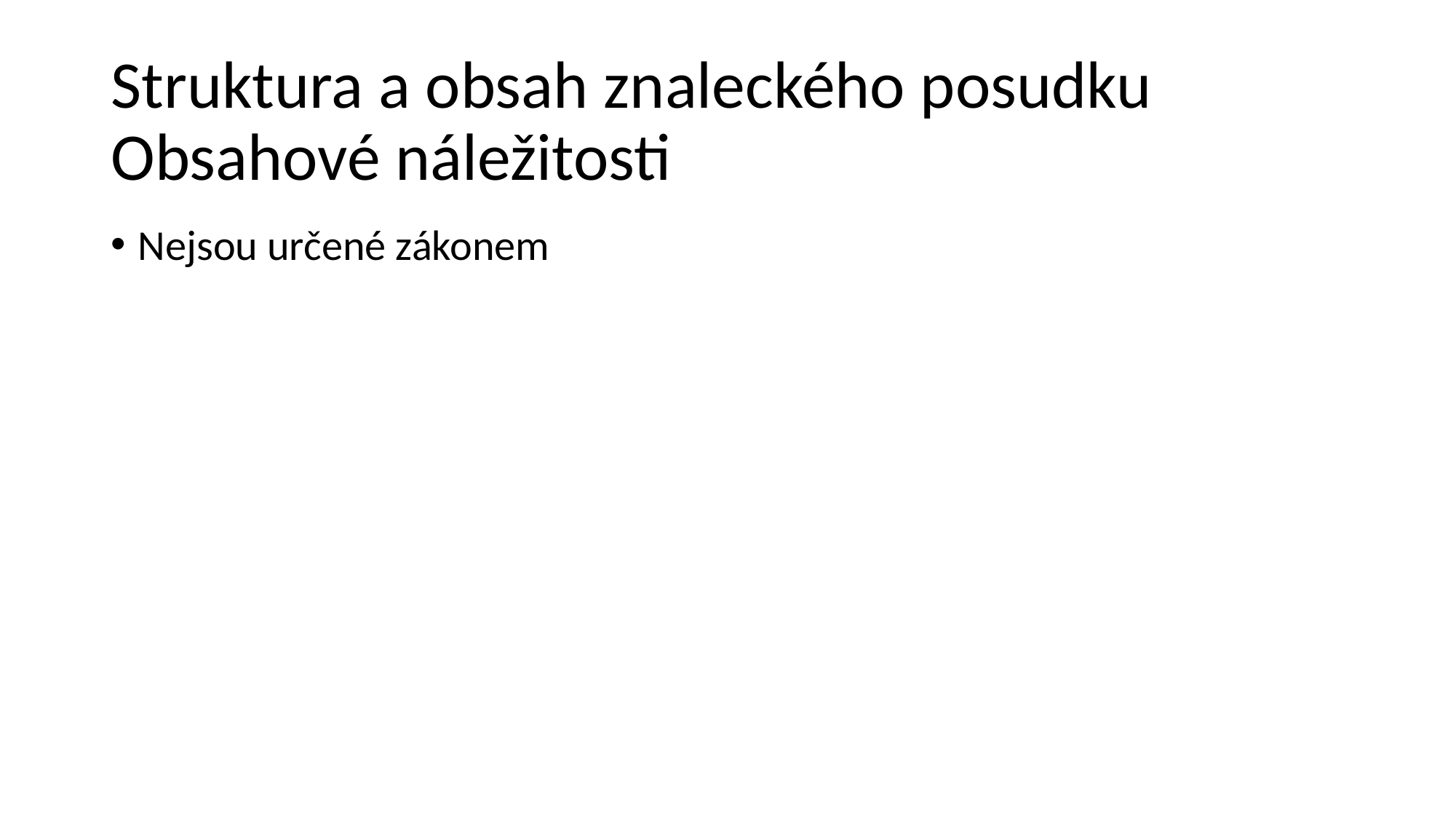

# Struktura a obsah znaleckého posudku Obsahové náležitosti
Nejsou určené zákonem